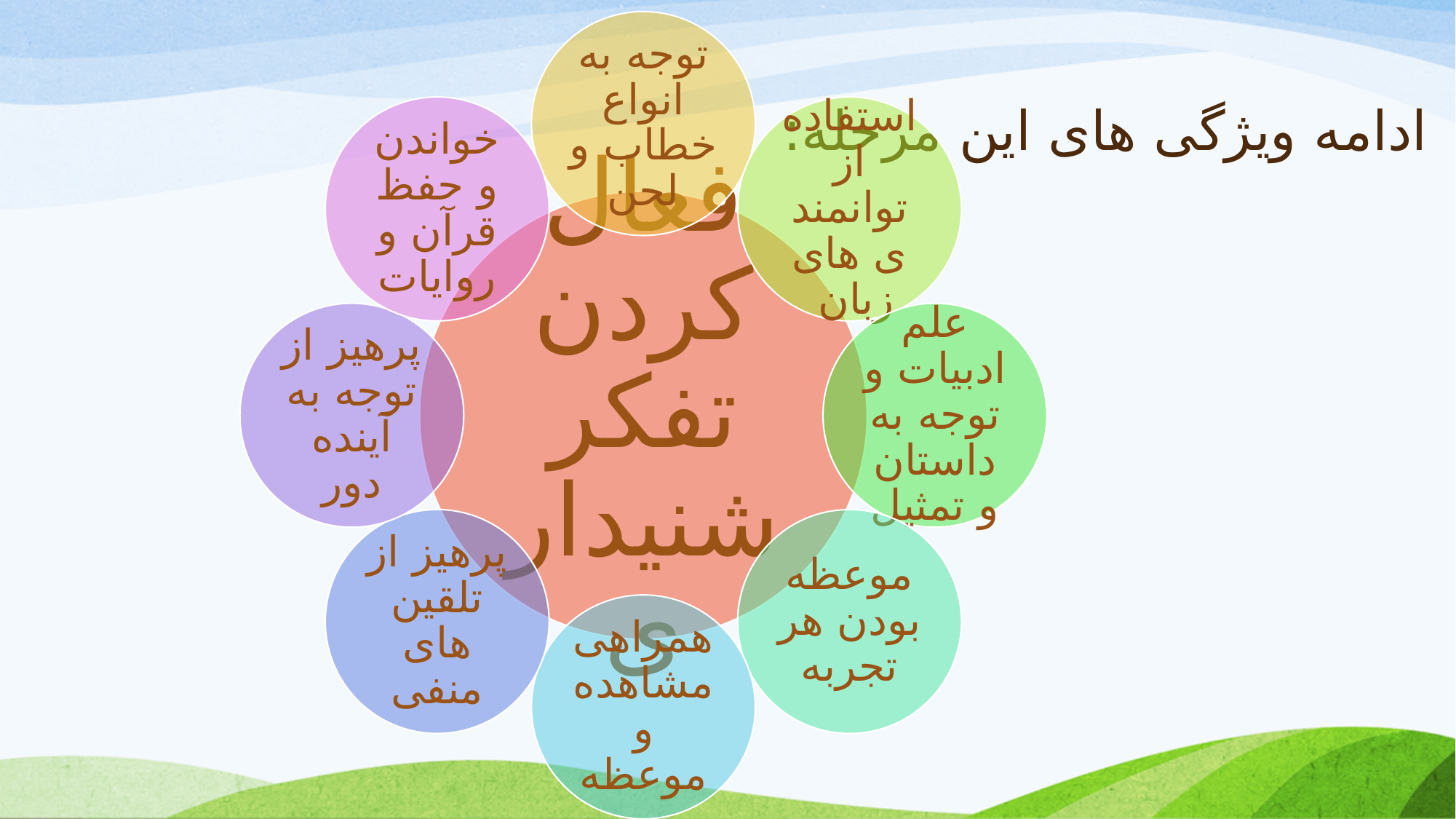

فعال کردن تفکر شنیداری
توجه به انواع خطاب و لحن
استفاده از توانمندی های زبان
علم ادبیات و توجه به داستان و تمثیل
موعظه بودن هر تجربه
همراهی مشاهده و موعظه
پرهیز از تلقین های منفی
پرهیز از توجه به آینده دور
خواندن و حفظ قرآن و روایات
# ادامه ویژگی های این مرحله: